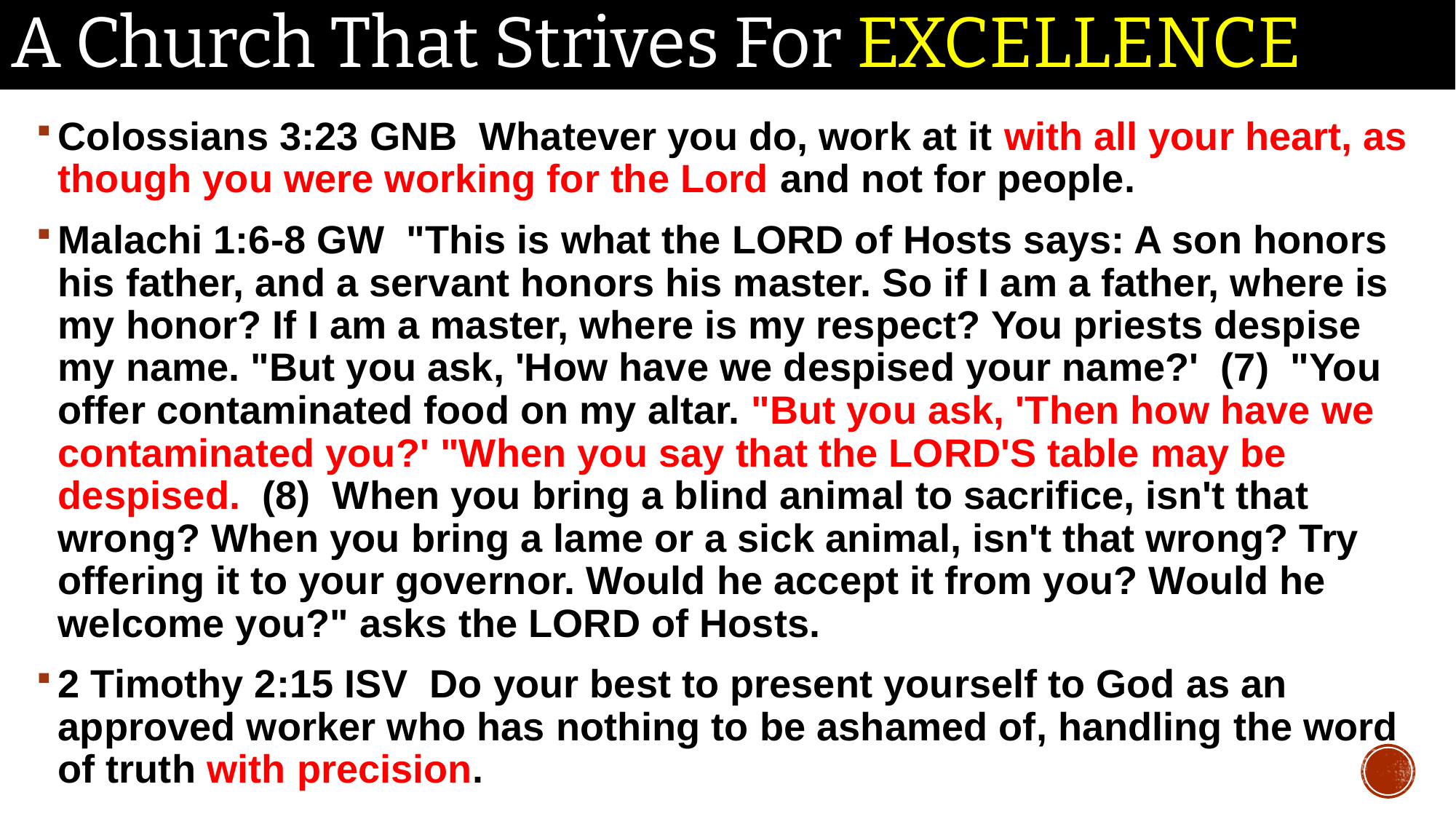

# A Church That Strives For EXCELLENCE
Colossians 3:23 GNB  Whatever you do, work at it with all your heart, as though you were working for the Lord and not for people.
Malachi 1:6-8 GW  "This is what the LORD of Hosts says: A son honors his father, and a servant honors his master. So if I am a father, where is my honor? If I am a master, where is my respect? You priests despise my name. "But you ask, 'How have we despised your name?'  (7)  "You offer contaminated food on my altar. "But you ask, 'Then how have we contaminated you?' "When you say that the LORD'S table may be despised.  (8)  When you bring a blind animal to sacrifice, isn't that wrong? When you bring a lame or a sick animal, isn't that wrong? Try offering it to your governor. Would he accept it from you? Would he welcome you?" asks the LORD of Hosts.
2 Timothy 2:15 ISV  Do your best to present yourself to God as an approved worker who has nothing to be ashamed of, handling the word of truth with precision.